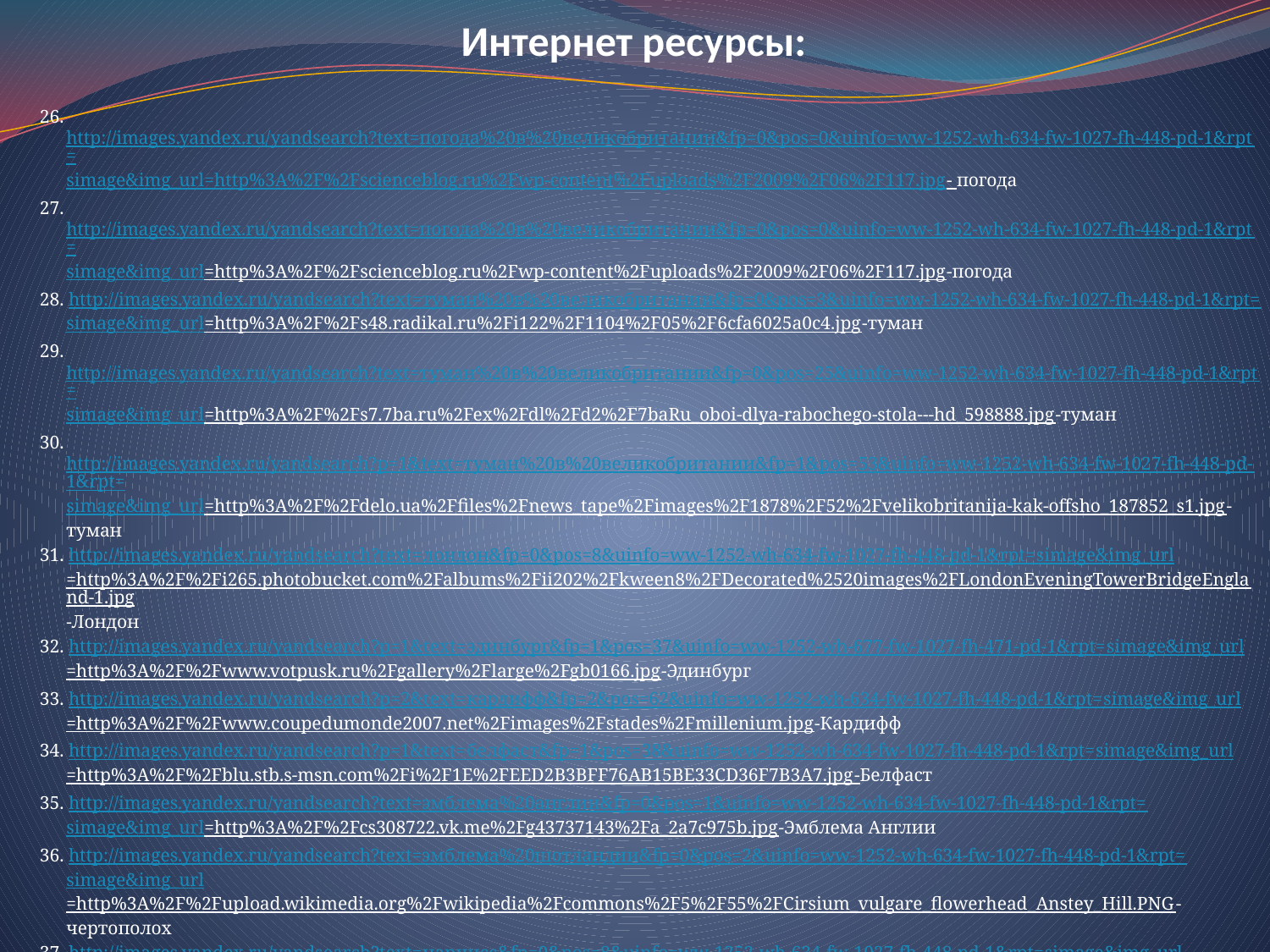

# Интернет ресурсы:
26. http://images.yandex.ru/yandsearch?text=погода%20в%20великобритании&fp=0&pos=0&uinfo=ww-1252-wh-634-fw-1027-fh-448-pd-1&rpt=simage&img_url=http%3A%2F%2Fscienceblog.ru%2Fwp-content%2Fuploads%2F2009%2F06%2F117.jpg- погода
27. http://images.yandex.ru/yandsearch?text=погода%20в%20великобритании&fp=0&pos=0&uinfo=ww-1252-wh-634-fw-1027-fh-448-pd-1&rpt=simage&img_url=http%3A%2F%2Fscienceblog.ru%2Fwp-content%2Fuploads%2F2009%2F06%2F117.jpg-погода
28. http://images.yandex.ru/yandsearch?text=туман%20в%20великобритании&fp=0&pos=3&uinfo=ww-1252-wh-634-fw-1027-fh-448-pd-1&rpt=simage&img_url=http%3A%2F%2Fs48.radikal.ru%2Fi122%2F1104%2F05%2F6cfa6025a0c4.jpg-туман
29. http://images.yandex.ru/yandsearch?text=туман%20в%20великобритании&fp=0&pos=25&uinfo=ww-1252-wh-634-fw-1027-fh-448-pd-1&rpt=simage&img_url=http%3A%2F%2Fs7.7ba.ru%2Fex%2Fdl%2Fd2%2F7baRu_oboi-dlya-rabochego-stola---hd_598888.jpg-туман
30. http://images.yandex.ru/yandsearch?p=1&text=туман%20в%20великобритании&fp=1&pos=53&uinfo=ww-1252-wh-634-fw-1027-fh-448-pd-1&rpt=simage&img_url=http%3A%2F%2Fdelo.ua%2Ffiles%2Fnews_tape%2Fimages%2F1878%2F52%2Fvelikobritanija-kak-offsho_187852_s1.jpg-туман
31. http://images.yandex.ru/yandsearch?text=лондон&fp=0&pos=8&uinfo=ww-1252-wh-634-fw-1027-fh-448-pd-1&rpt=simage&img_url=http%3A%2F%2Fi265.photobucket.com%2Falbums%2Fii202%2Fkween8%2FDecorated%2520images%2FLondonEveningTowerBridgeEngland-1.jpg-Лондон
32. http://images.yandex.ru/yandsearch?p=1&text=эдинбург&fp=1&pos=37&uinfo=ww-1252-wh-677-fw-1027-fh-471-pd-1&rpt=simage&img_url=http%3A%2F%2Fwww.votpusk.ru%2Fgallery%2Flarge%2Fgb0166.jpg-Эдинбург
33. http://images.yandex.ru/yandsearch?p=2&text=кардифф&fp=2&pos=62&uinfo=ww-1252-wh-634-fw-1027-fh-448-pd-1&rpt=simage&img_url=http%3A%2F%2Fwww.coupedumonde2007.net%2Fimages%2Fstades%2Fmillenium.jpg-Кардифф
34. http://images.yandex.ru/yandsearch?p=1&text=белфаст&fp=1&pos=38&uinfo=ww-1252-wh-634-fw-1027-fh-448-pd-1&rpt=simage&img_url=http%3A%2F%2Fblu.stb.s-msn.com%2Fi%2F1E%2FEED2B3BFF76AB15BE33CD36F7B3A7.jpg-Белфаст
35. http://images.yandex.ru/yandsearch?text=эмблема%20англии&fp=0&pos=1&uinfo=ww-1252-wh-634-fw-1027-fh-448-pd-1&rpt=simage&img_url=http%3A%2F%2Fcs308722.vk.me%2Fg43737143%2Fa_2a7c975b.jpg-Эмблема Англии
36. http://images.yandex.ru/yandsearch?text=эмблема%20шотландии&fp=0&pos=2&uinfo=ww-1252-wh-634-fw-1027-fh-448-pd-1&rpt=simage&img_url=http%3A%2F%2Fupload.wikimedia.org%2Fwikipedia%2Fcommons%2F5%2F55%2FCirsium_vulgare_flowerhead_Anstey_Hill.PNG-чертополох
37. http://images.yandex.ru/yandsearch?text=нарцисс&fp=0&pos=8&uinfo=ww-1252-wh-634-fw-1027-fh-448-pd-1&rpt=simage&img_url=http%3A%2F%2Fimg1.liveinternet.ru%2Fimages%2Fattach%2Fc%2F0%2F51%2F633%2F51633339_1259169033_2e45996ad353.jpg-нарцисс